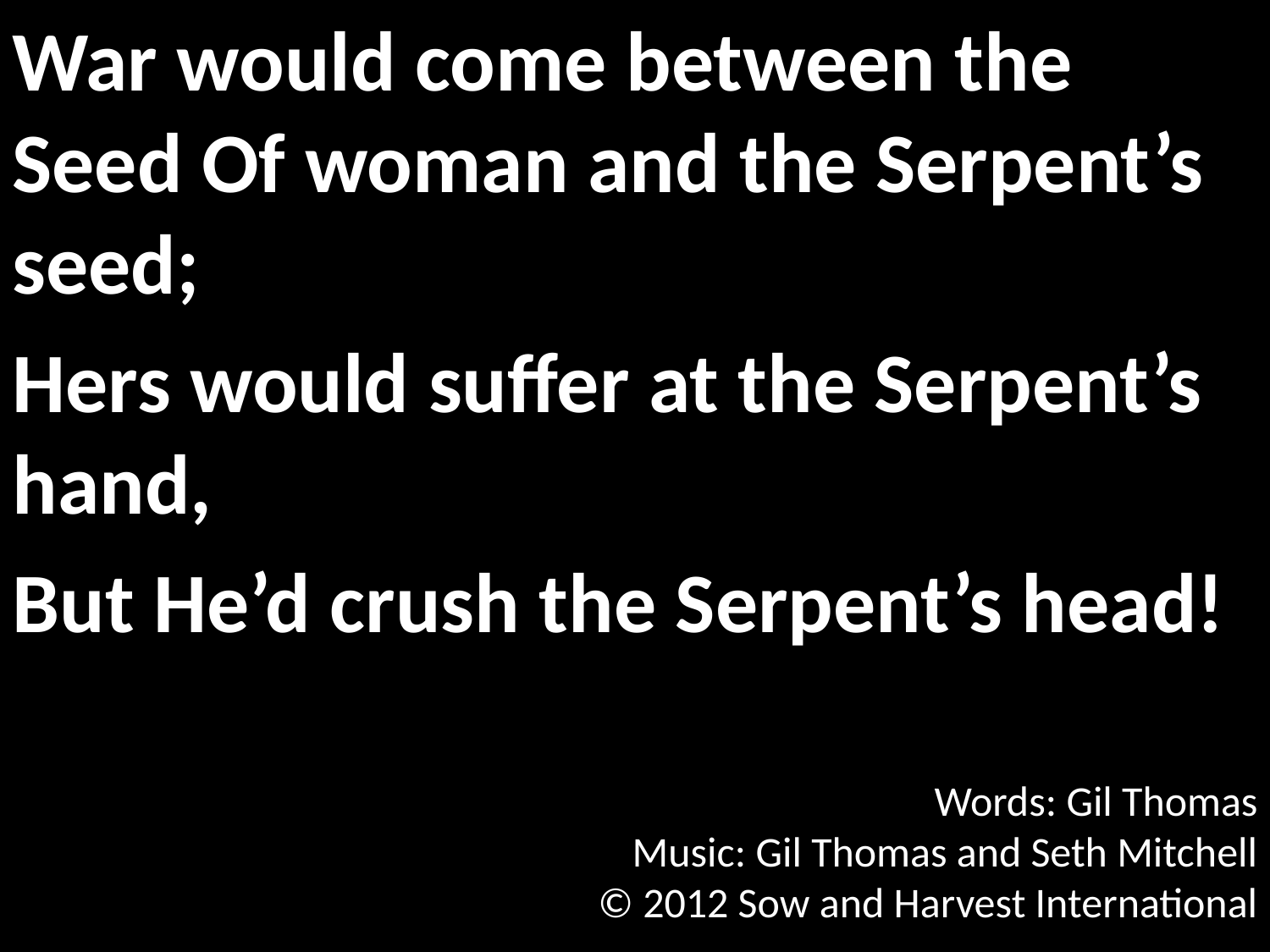

War would come between the Seed Of woman and the Serpent’s seed;
Hers would suffer at the Serpent’s hand,
But He’d crush the Serpent’s head!
Words: Gil Thomas
Music: Gil Thomas and Seth Mitchell
© 2012 Sow and Harvest International